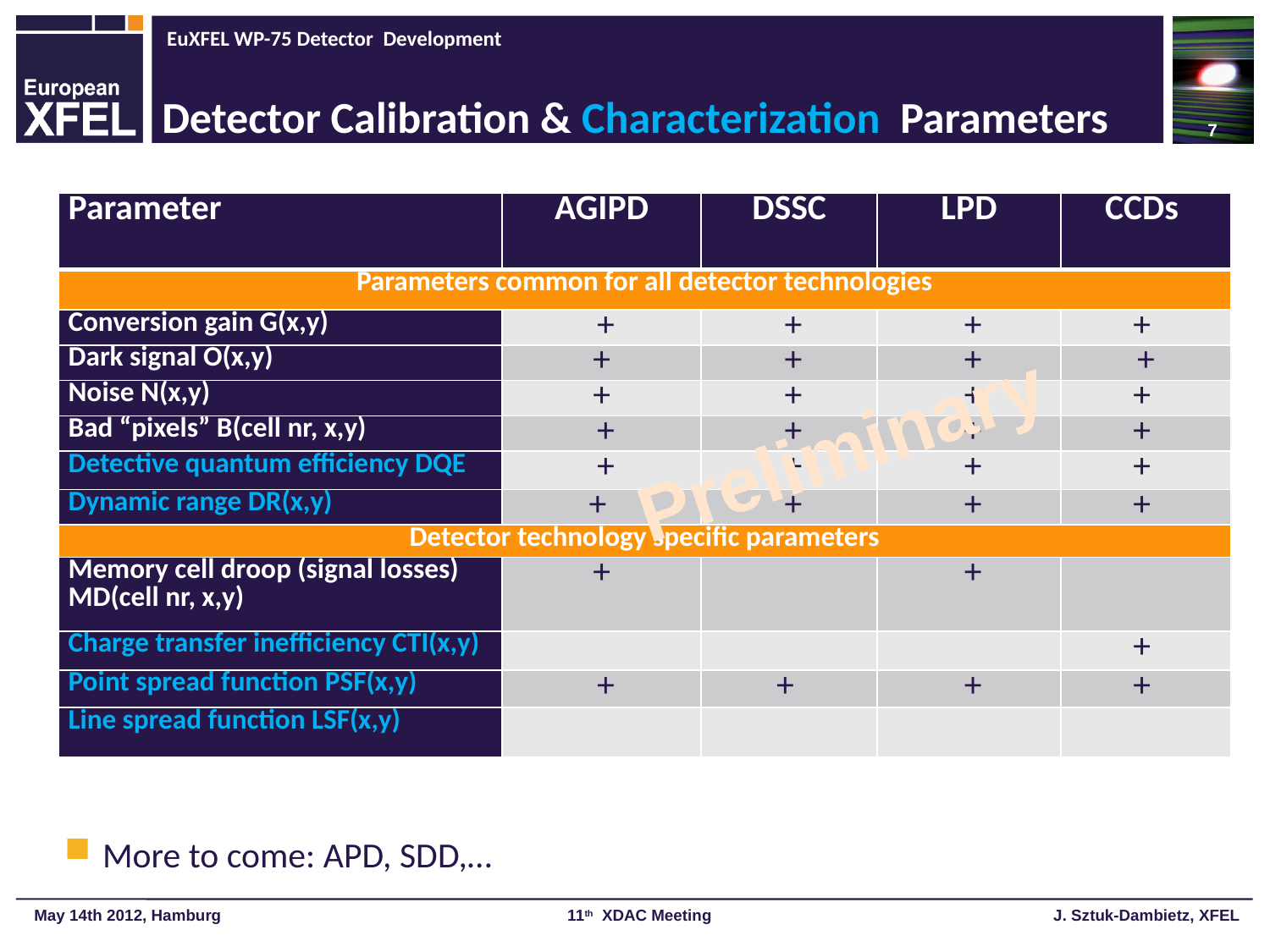

7
# Detector Calibration & Characterization  Parameters
| Parameter | AGIPD | DSSC | LPD | CCDs |
| --- | --- | --- | --- | --- |
| Parameters common for all detector technologies |  |  |  |  |
| Conversion gain G(x,y) | + | + | + | + |
| Dark signal O(x,y) | + | + | + | + |
| Noise N(x,y) | + | + | + | + |
| Bad “pixels” B(cell nr, x,y) | + | + | + | + |
| Detective quantum efficiency DQE | + | + | + | + |
| Dynamic range DR(x,y) | + | + | + | + |
| Detector technology specific parameters |  |  |  |  |
| Memory cell droop (signal losses) MD(cell nr, x,y) | + |  | + |  |
| Charge transfer inefficiency CTI(x,y) |  |  |  | + |
| Point spread function PSF(x,y) | + | + | + | + |
| Line spread function LSF(x,y) |  |  |  |  |
Preliminary
 More to come: APD, SDD,…
 May 14th 2012, Hamburg                                                                              11th  XDAC Meeting                                                                             J. Sztuk-Dambietz, XFEL